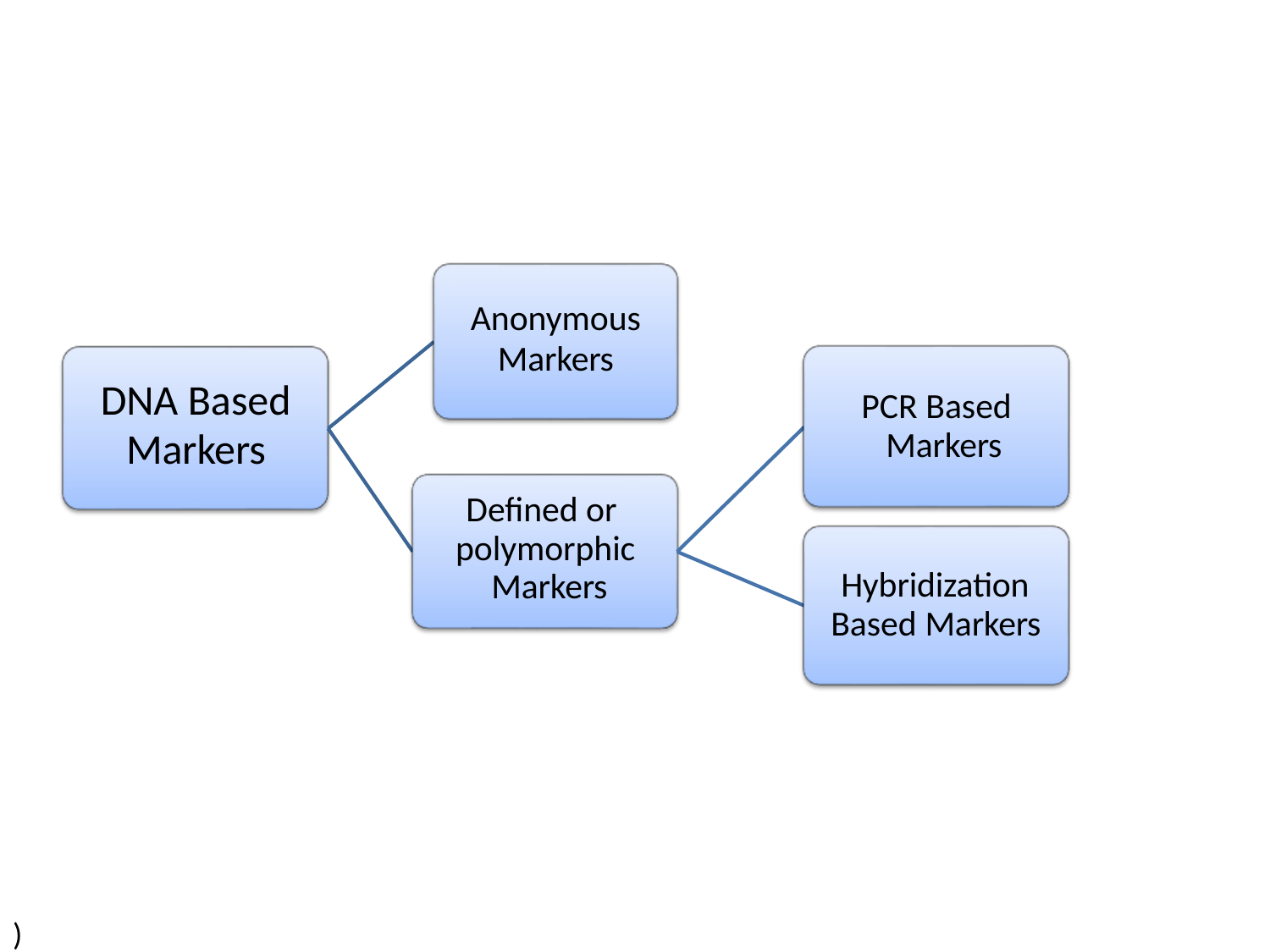

Anonymous
Markers

# DNA Based
Markers
PCR Based  Markers

Defined or  polymorphic  Markers

Hybridization  Based Markers
)